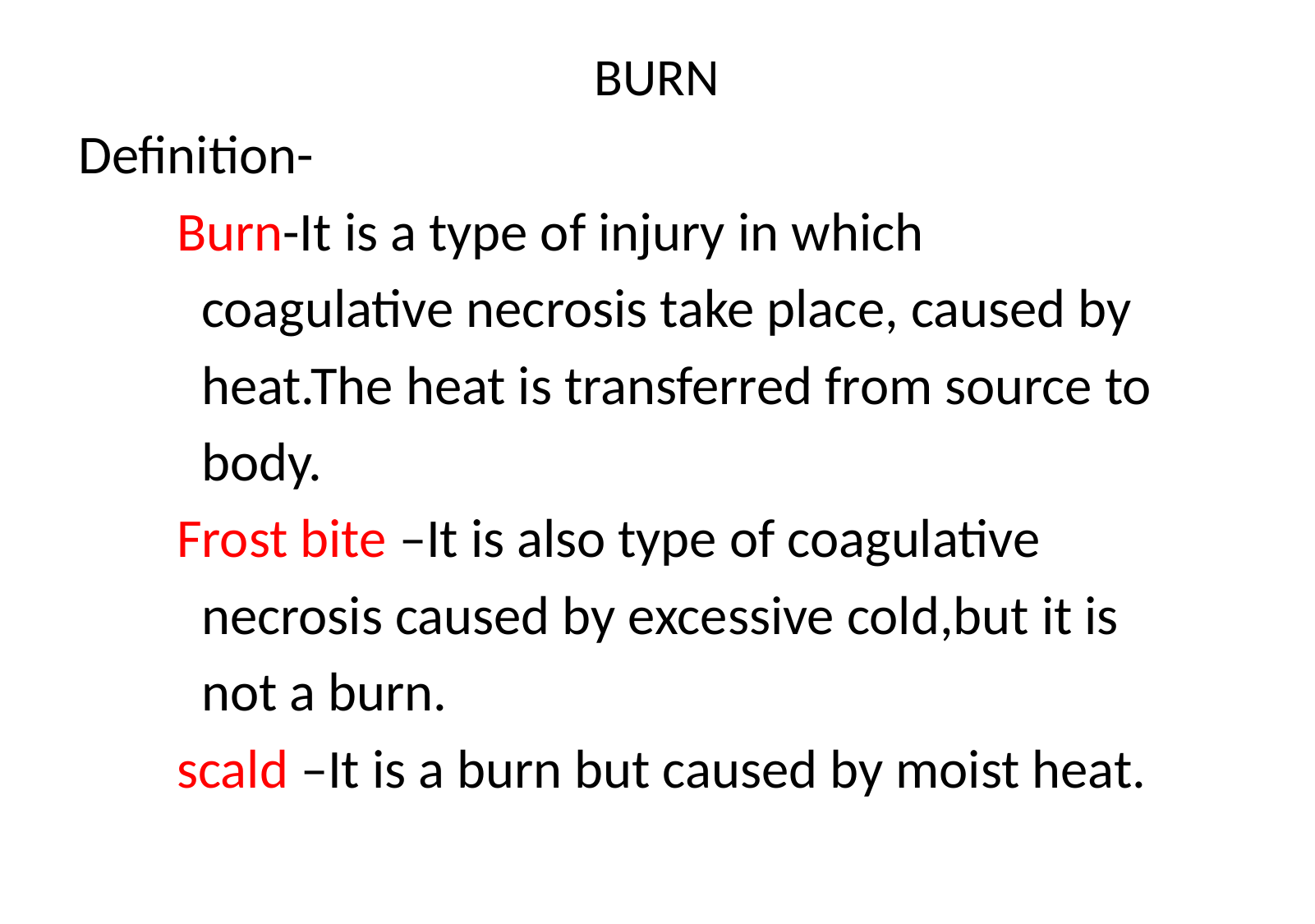

# BURN
Definition-
        Burn-It is a type of injury in which
          coagulative necrosis take place, caused by
          heat.The heat is transferred from source to
          body.
        Frost bite –It is also type of coagulative
          necrosis caused by excessive cold,but it is
          not a burn.
        scald –It is a burn but caused by moist heat.